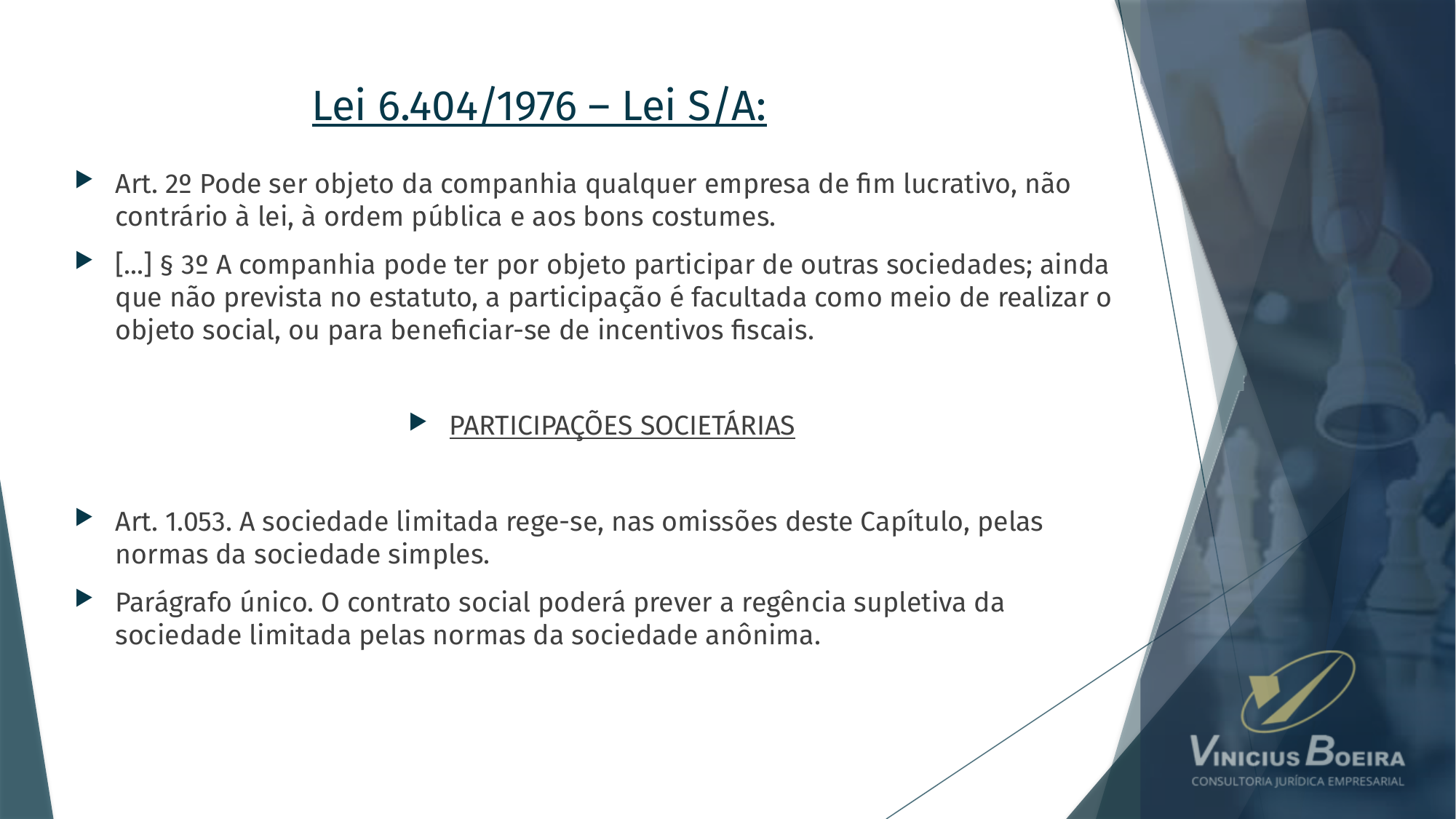

# Lei 6.404/1976 – Lei S/A:
Art. 2º Pode ser objeto da companhia qualquer empresa de fim lucrativo, não contrário à lei, à ordem pública e aos bons costumes.
[...] § 3º A companhia pode ter por objeto participar de outras sociedades; ainda que não prevista no estatuto, a participação é facultada como meio de realizar o objeto social, ou para beneficiar-se de incentivos fiscais.

PARTICIPAÇÕES SOCIETÁRIAS

Art. 1.053. A sociedade limitada rege-se, nas omissões deste Capítulo, pelas normas da sociedade simples.
Parágrafo único. O contrato social poderá prever a regência supletiva da sociedade limitada pelas normas da sociedade anônima.